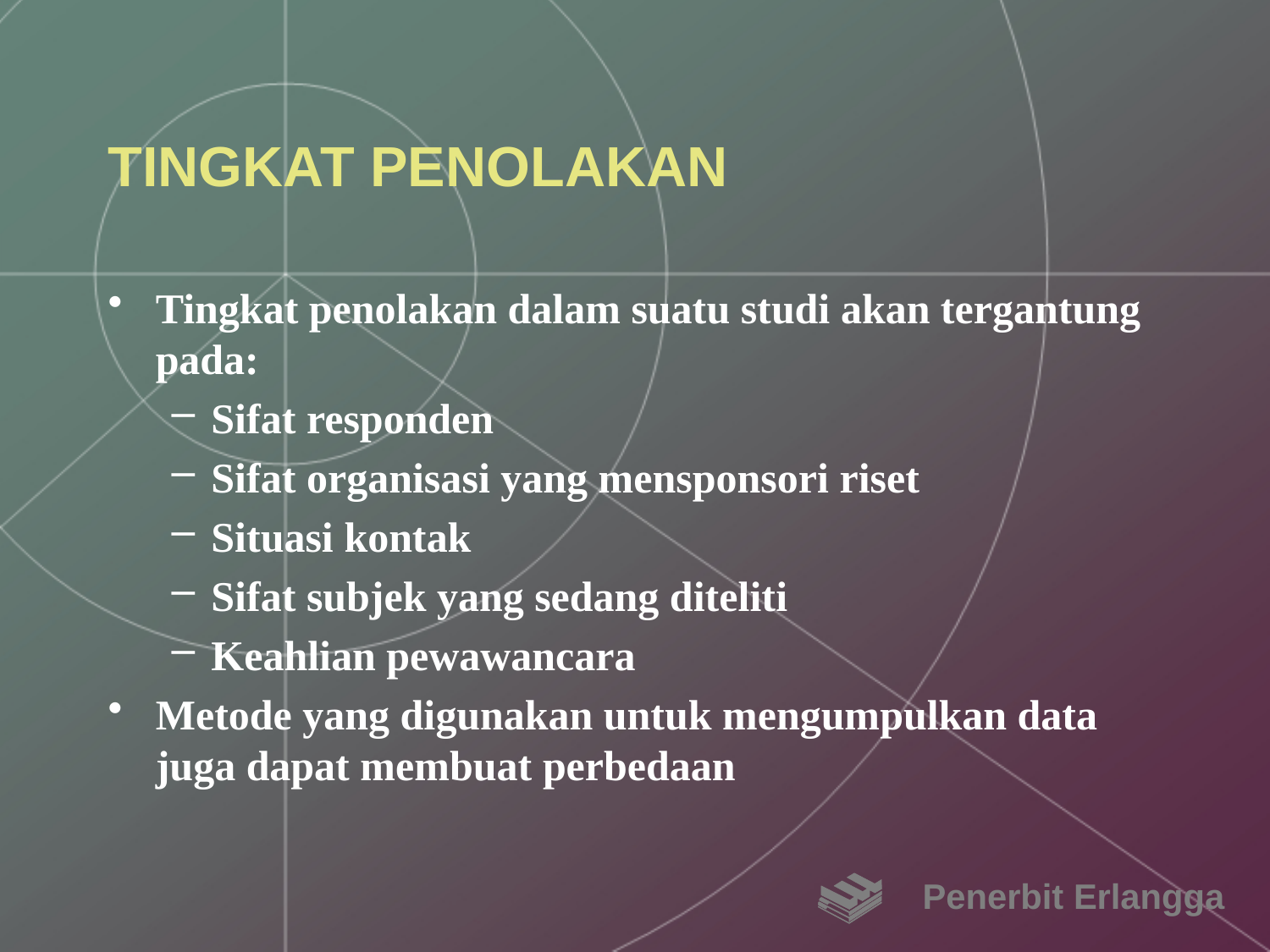

# TINGKAT PENOLAKAN
Tingkat penolakan dalam suatu studi akan tergantung pada:
Sifat responden
Sifat organisasi yang mensponsori riset
Situasi kontak
Sifat subjek yang sedang diteliti
Keahlian pewawancara
Metode yang digunakan untuk mengumpulkan data juga dapat membuat perbedaan
Penerbit Erlangga